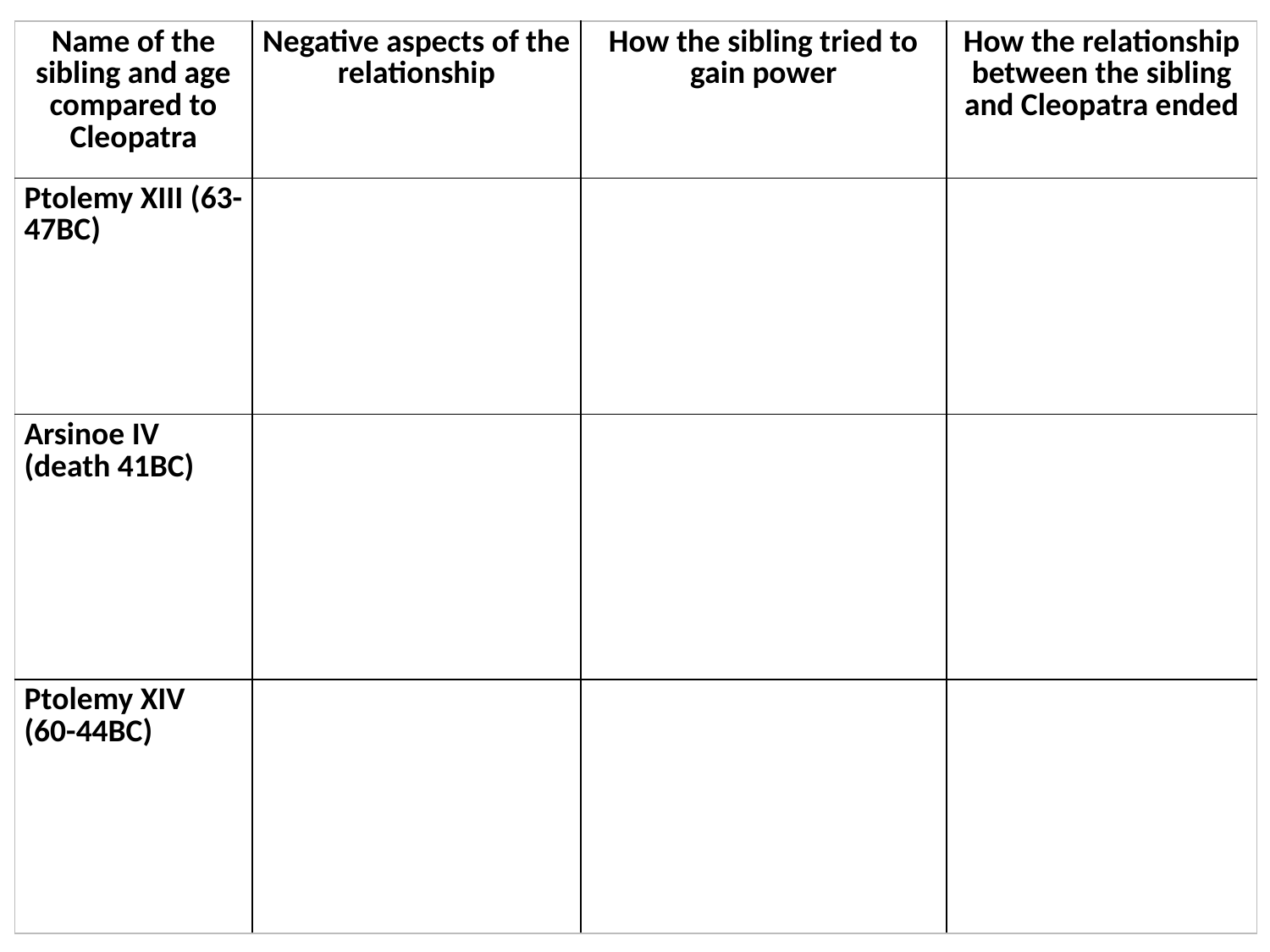

| Name of the sibling and age compared to Cleopatra | Negative aspects of the relationship | How the sibling tried to gain power | How the relationship between the sibling and Cleopatra ended |
| --- | --- | --- | --- |
| Ptolemy XIII (63-47BC) |  |  |  |
| Arsinoe IV (death 41BC) |  |  |  |
| Ptolemy XIV (60-44BC) |  |  |  |